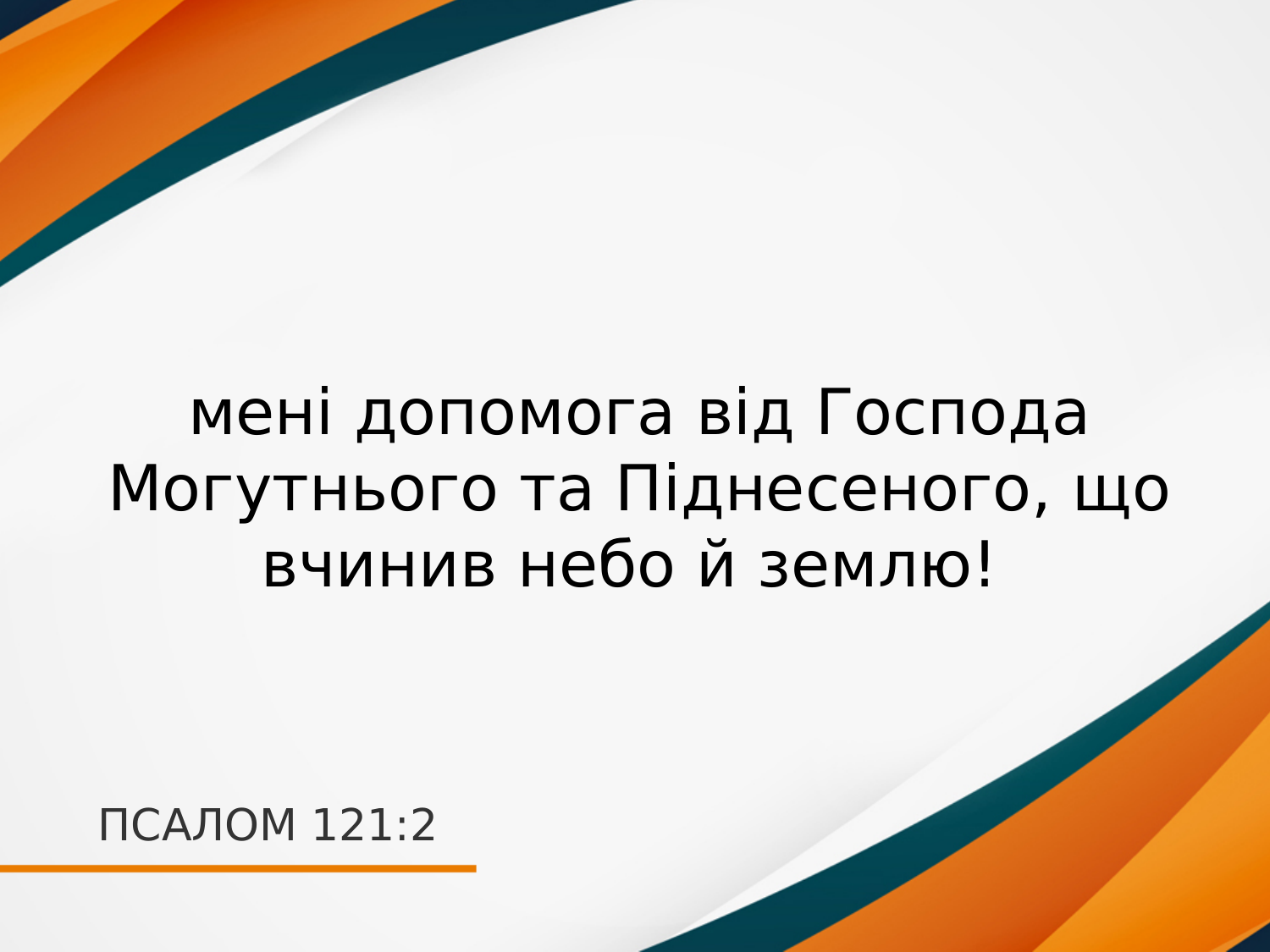

мені допомога від Господа Могутнього та Піднесеного, що вчинив небо й землю!
# ПСАЛОМ 121:2